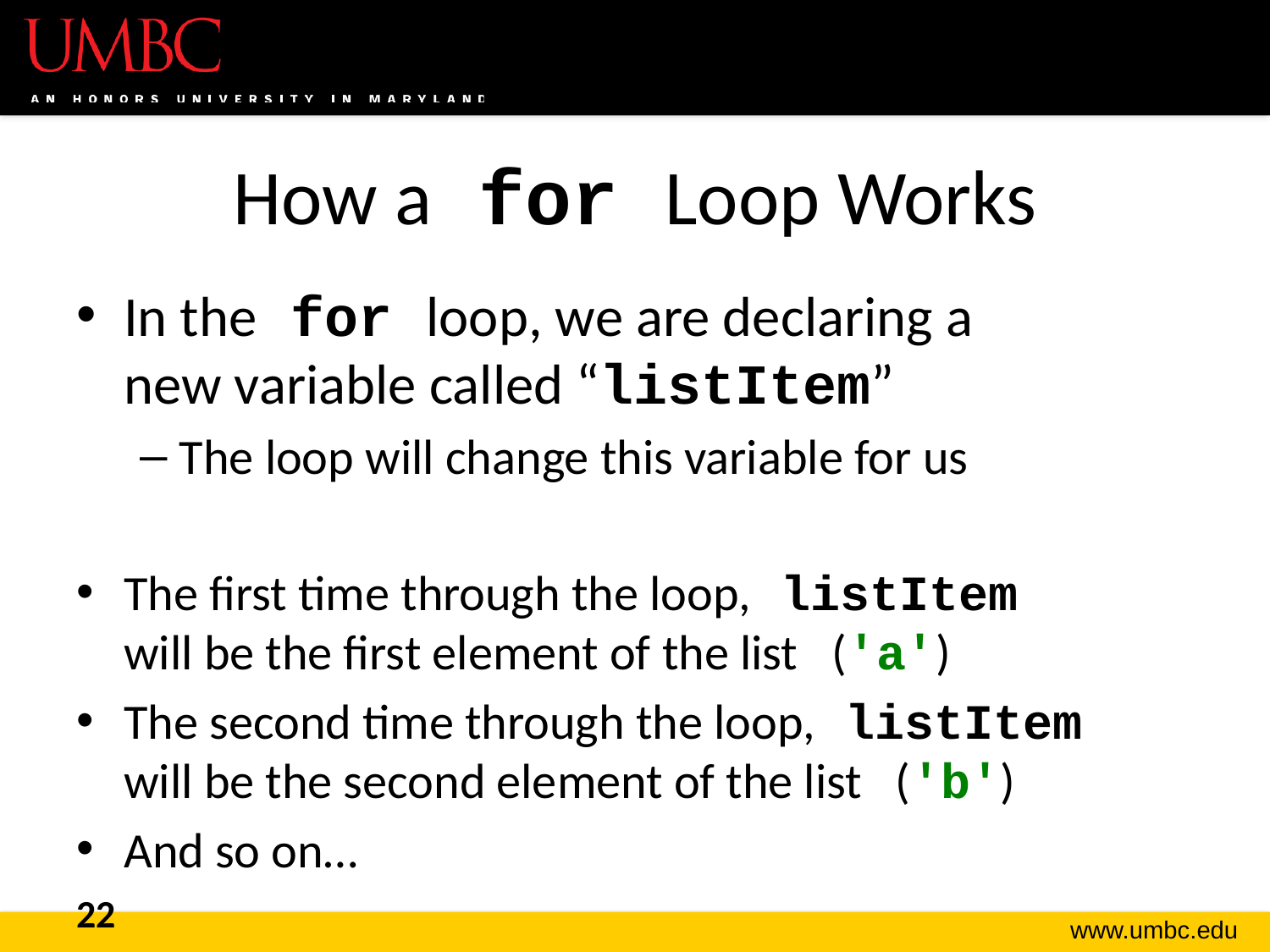

# How a for Loop Works
In the for loop, we are declaring a
new variable called “listItem”
The loop will change this variable for us

The first time through the loop, listItem
will be the first element of the list   ('a')
The second time through the loop, listItem will be the second element of the list   ('b')
And so on…

22